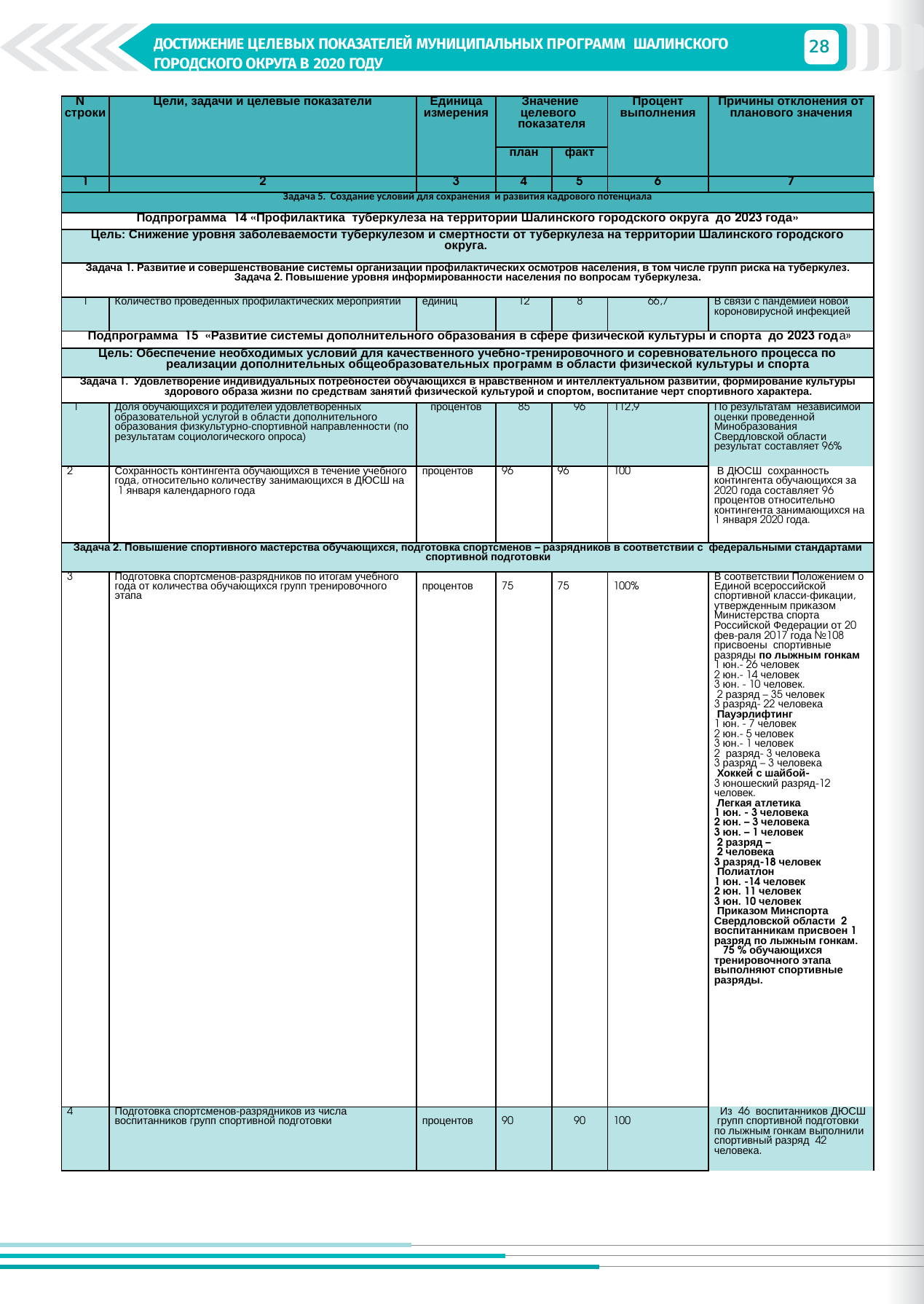

28

ДОСТИЖЕНИЕ ЦЕЛЕВЫХ ПОКАЗАТЕЛЕЙ МУНИЦИПАЛЬНЫХ ПРОГРАММ  ШАЛИНСКОГО ГОРОДСКОГО ОКРУГА В 2020 ГОДУ
ДОСТИЖЕНИЕ ЦЕЛЕВЫХ ПОКАЗАТЕЛЕЙ МУНИЦИПАЛЬНЫХ ПРОГРАММ  ШАЛИНСКОГО ГОРОДСКОГО ОКРУГА В 2018 ГОДУ
| N строки | Цели, задачи и целевые показатели | Единица измерения | Значение целевого показателя |  | Процент выполнения | Причины отклонения от планового значения |
| --- | --- | --- | --- | --- | --- | --- |
|  |  |  | план | факт |  |  |
| 1 | 2 | 3 | 4 | 5 | 6 | 7 |
| Задача 5. Создание условий для сохранения и развития кадрового потенциала |  |  |  |  |  |  |
| Подпрограмма 14 «Профилактика туберкулеза на территории Шалинского городского округа до 2023 года» |  |  |  |  |  |  |
| Цель: Снижение уровня заболеваемости туберкулезом и смертности от туберкулеза на территории Шалинского городского округа. |  |  |  |  |  |  |
| Задача 1. Развитие и совершенствование системы организации профилактических осмотров населения, в том числе групп риска на туберкулез. Задача 2. Повышение уровня информированности населения по вопросам туберкулеза. |  |  |  |  |  |  |
| 1 | Количество проведенных профилактических мероприятий | единиц | 12 | 8 | 66,7 | В связи с пандемией новой короновирусной инфекцией |
| Подпрограмма 15 «Развитие системы дополнительного образования в сфере физической культуры и спорта до 2023 года» |  |  |  |  |  |  |
| Цель: Обеспечение необходимых условий для качественного учебно-тренировочного и соревновательного процесса по реализации дополнительных общеобразовательных программ в области физической культуры и спорта |  |  |  |  |  |  |
| Задача 1. Удовлетворение индивидуальных потребностей обучающихся в нравственном и интеллектуальном развитии, формирование культуры здорового образа жизни по средствам занятий физической культурой и спортом, воспитание черт спортивного характера. |  |  |  |  |  |  |
| 1 | Доля обучающихся и родителей удовлетворенных образовательной услугой в области дополнительного образования физкультурно-спортивной направленности (по результатам социологического опроса) | процентов | 85 | 96 | 112,9 | По результатам независимой оценки проведенной Минобразования Свердловской области результат составляет 96% |
| 2 | Сохранность контингента обучающихся в течение учебного года, относительно количеству занимающихся в ДЮСШ на 1 января календарного года | процентов | 96 | 96 | 100 | В ДЮСШ сохранность контингента обучающихся за 2020 года составляет 96 процентов относительно контингента занимающихся на 1 января 2020 года. |
| Задача 2. Повышение спортивного мастерства обучающихся, подготовка спортсменов – разрядников в соответствии с федеральными стандартами спортивной подготовки |  |  |  |  |  |  |
| 3 | Подготовка спортсменов-разрядников по итогам учебного года от количества обучающихся групп тренировочного этапа | процентов | 75 | 75 | 100% | В соответствии Положением о Единой всероссийской спортивной класси-фикации, утвержденным приказом Министерства спорта Российской Федерации от 20 фев-раля 2017 года №108 присвоены спортивные разряды по лыжным гонкам 1 юн.- 26 человек 2 юн.- 14 человек 3 юн. - 10 человек. 2 разряд – 35 человек 3 разряд- 22 человека Пауэрлифтинг 1 юн. - 7 человек 2 юн.- 5 человек 3 юн.- 1 человек 2 разряд- 3 человека 3 разряд – 3 человека Хоккей с шайбой- 3 юношеский разряд-12 человек. Легкая атлетика 1 юн. - 3 человека 2 юн. – 3 человека 3 юн. – 1 человек 2 разряд – 2 человека 3 разряд-18 человек Полиатлон 1 юн. -14 человек 2 юн. 11 человек 3 юн. 10 человек Приказом Минспорта Свердловской области 2 воспитанникам присвоен 1 разряд по лыжным гонкам. 75 % обучающихся тренировочного этапа выполняют спортивные разряды. |
| 4 | Подготовка спортсменов-разрядников из числа воспитанников групп спортивной подготовки | процентов | 90 | 90 | 100 | Из 46 воспитанников ДЮСШ групп спортивной подготовки по лыжным гонкам выполнили спортивный разряд 42 человека. |